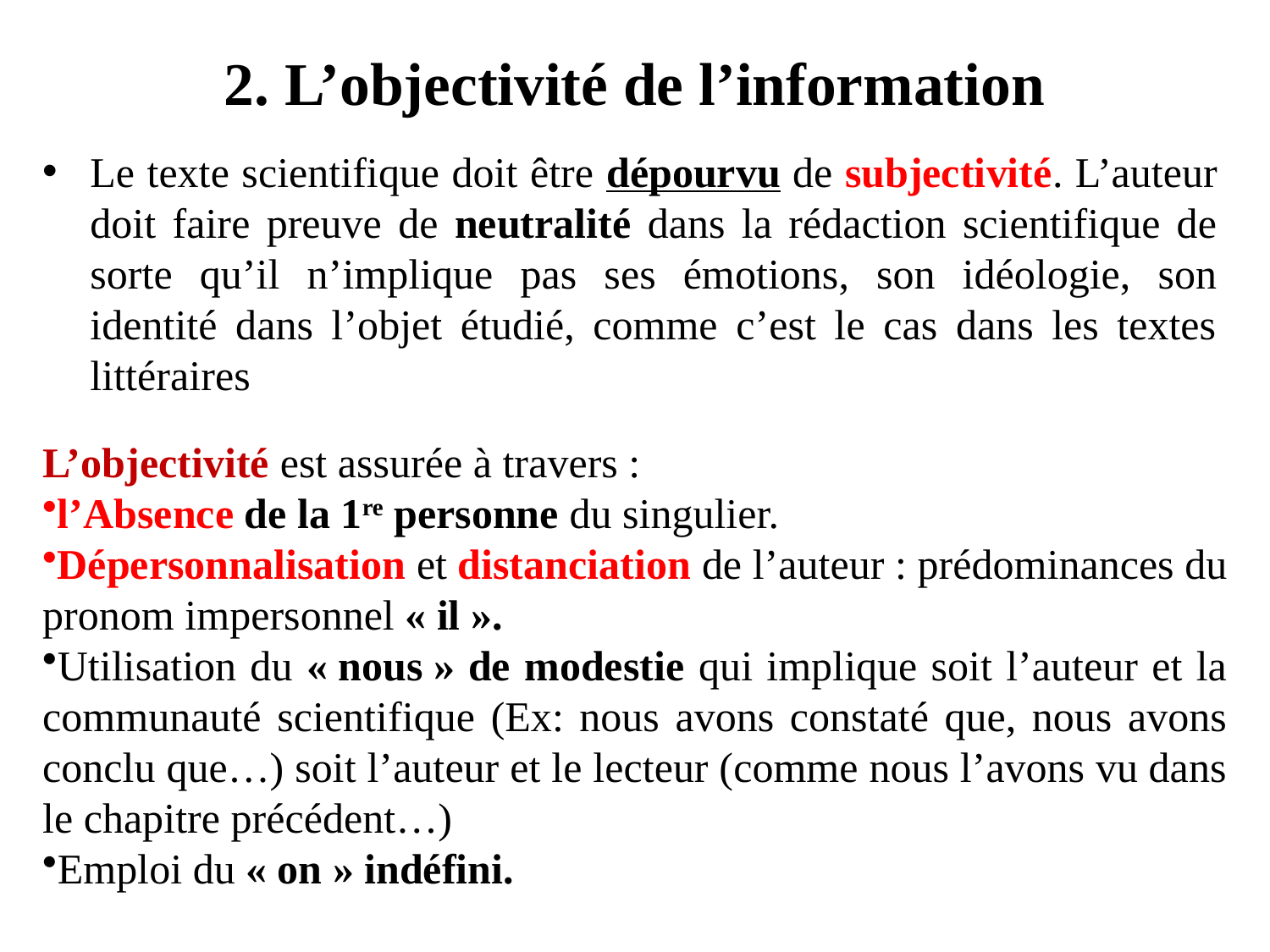

# 2. L’objectivité de l’information
Le texte scientifique doit être dépourvu de subjectivité. L’auteur doit faire preuve de neutralité dans la rédaction scientifique de sorte qu’il n’implique pas ses émotions, son idéologie, son identité dans l’objet étudié, comme c’est le cas dans les textes littéraires
L’objectivité est assurée à travers :
l’Absence de la 1re personne du singulier.
Dépersonnalisation et distanciation de l’auteur : prédominances du pronom impersonnel « il ».
Utilisation du « nous » de modestie qui implique soit l’auteur et la communauté scientifique (Ex: nous avons constaté que, nous avons conclu que…) soit l’auteur et le lecteur (comme nous l’avons vu dans le chapitre précédent…)
Emploi du « on » indéfini.